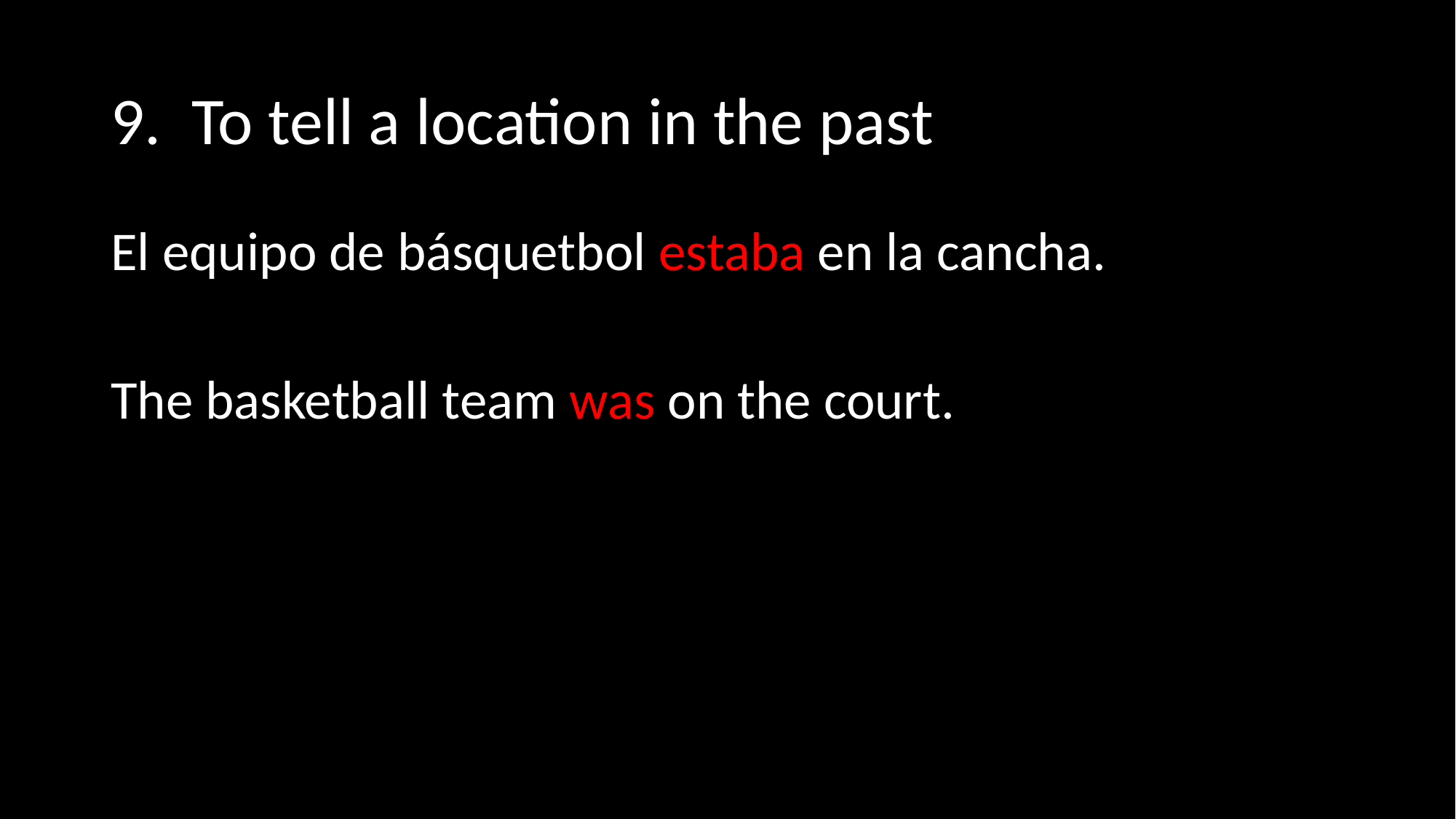

# 9.  To tell a location in the past
El equipo de básquetbol estaba en la cancha.

The basketball team was on the court.